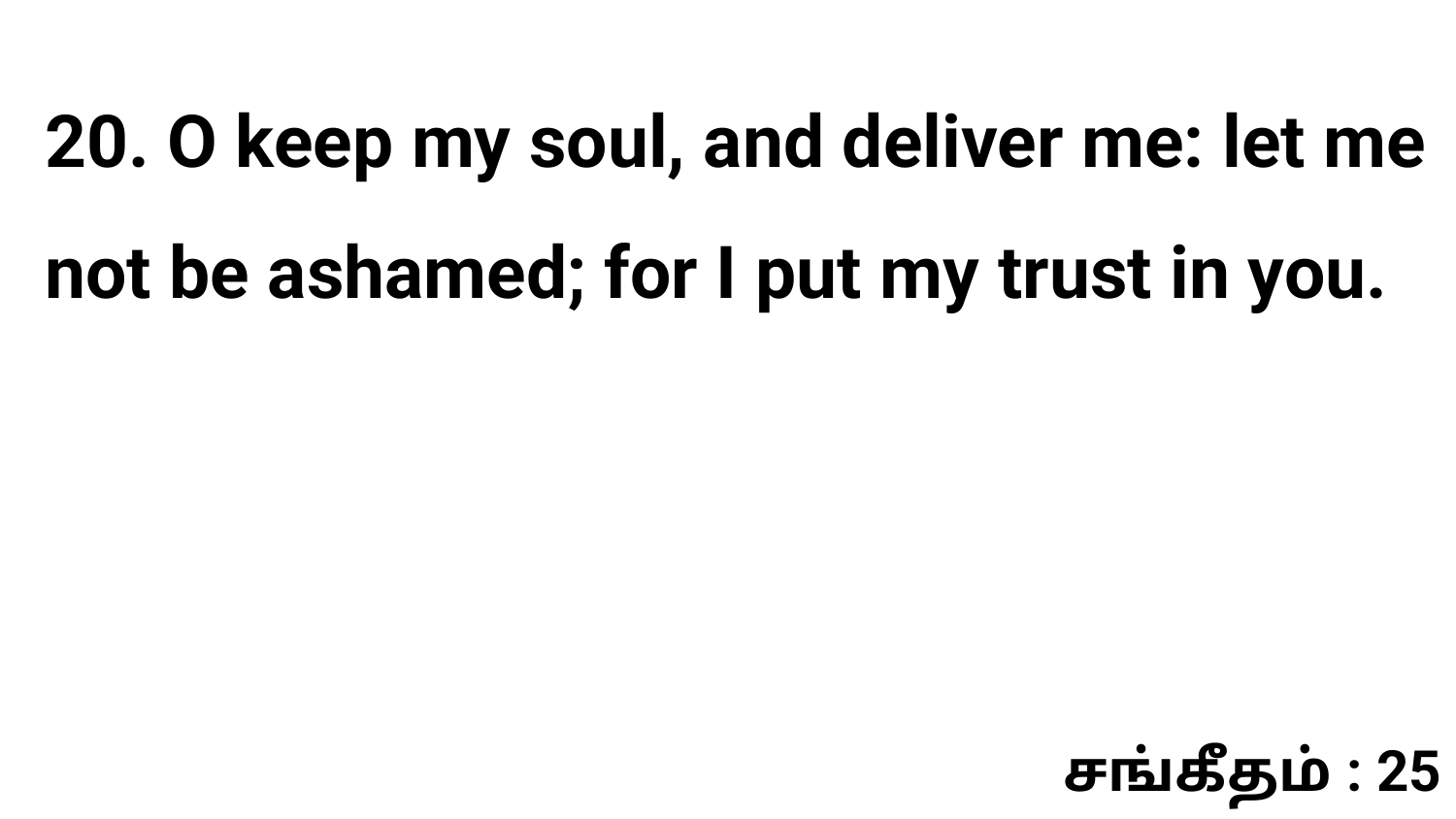

20. O keep my soul, and deliver me: let me not be ashamed; for I put my trust in you.
சங்கீதம் : 25